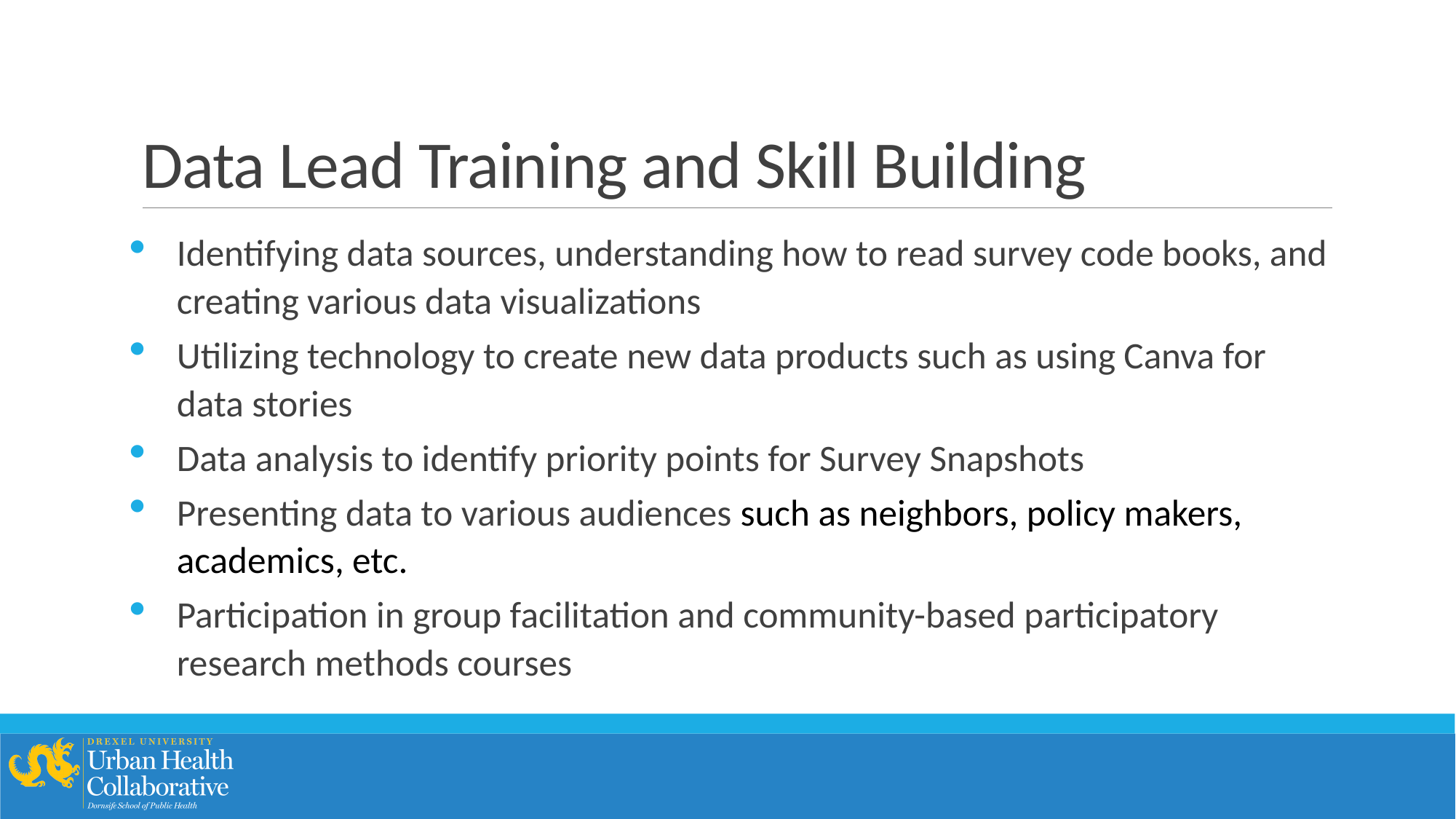

# Data Lead Training and Skill Building
Identifying data sources, understanding how to read survey code books, and creating various data visualizations
Utilizing technology to create new data products such as using Canva for data stories
Data analysis to identify priority points for Survey Snapshots
Presenting data to various audiences such as neighbors, policy makers, academics, etc.
Participation in group facilitation and community-based participatory research methods courses